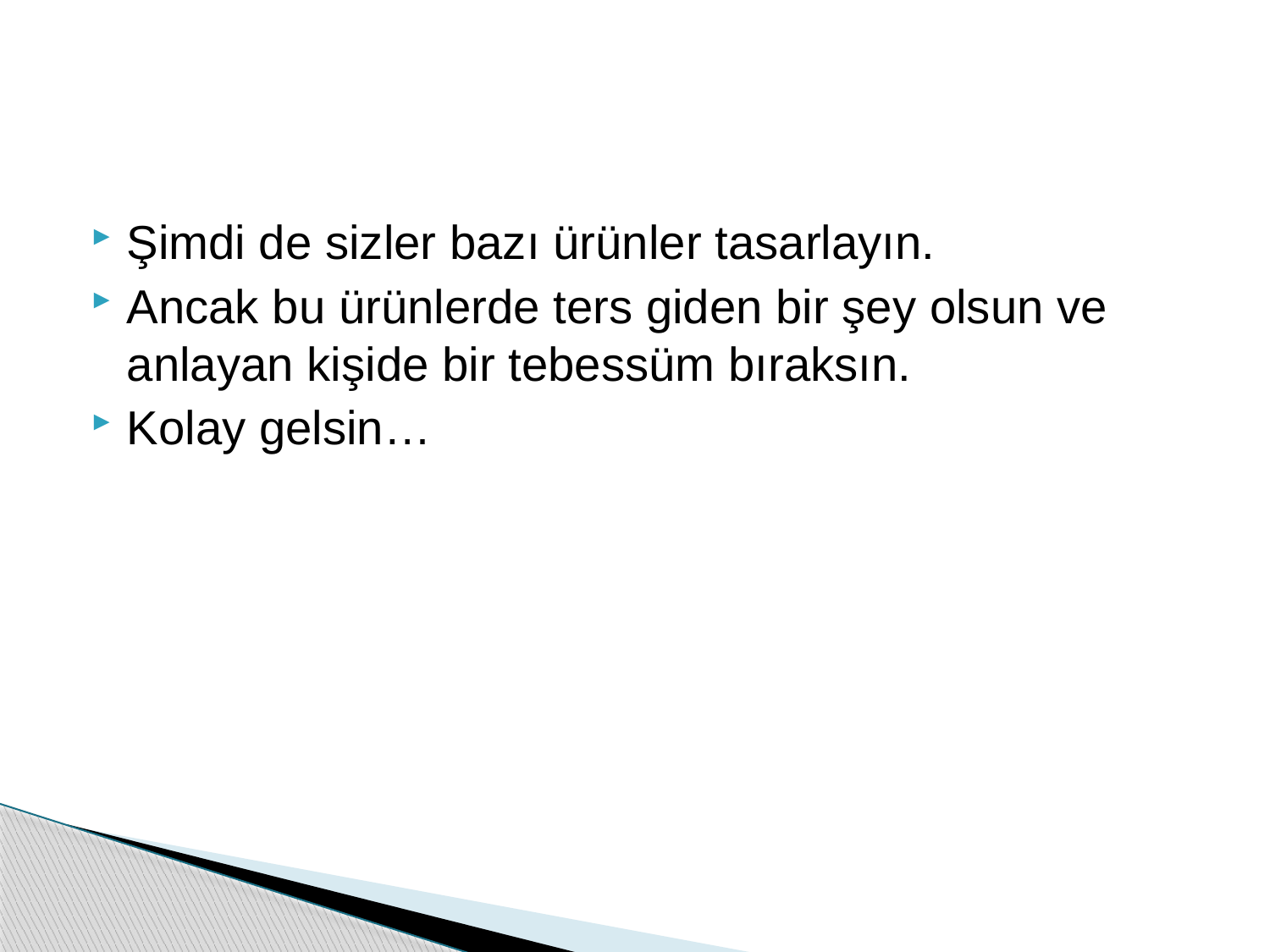

#
Şimdi de sizler bazı ürünler tasarlayın.
Ancak bu ürünlerde ters giden bir şey olsun ve anlayan kişide bir tebessüm bıraksın.
Kolay gelsin…